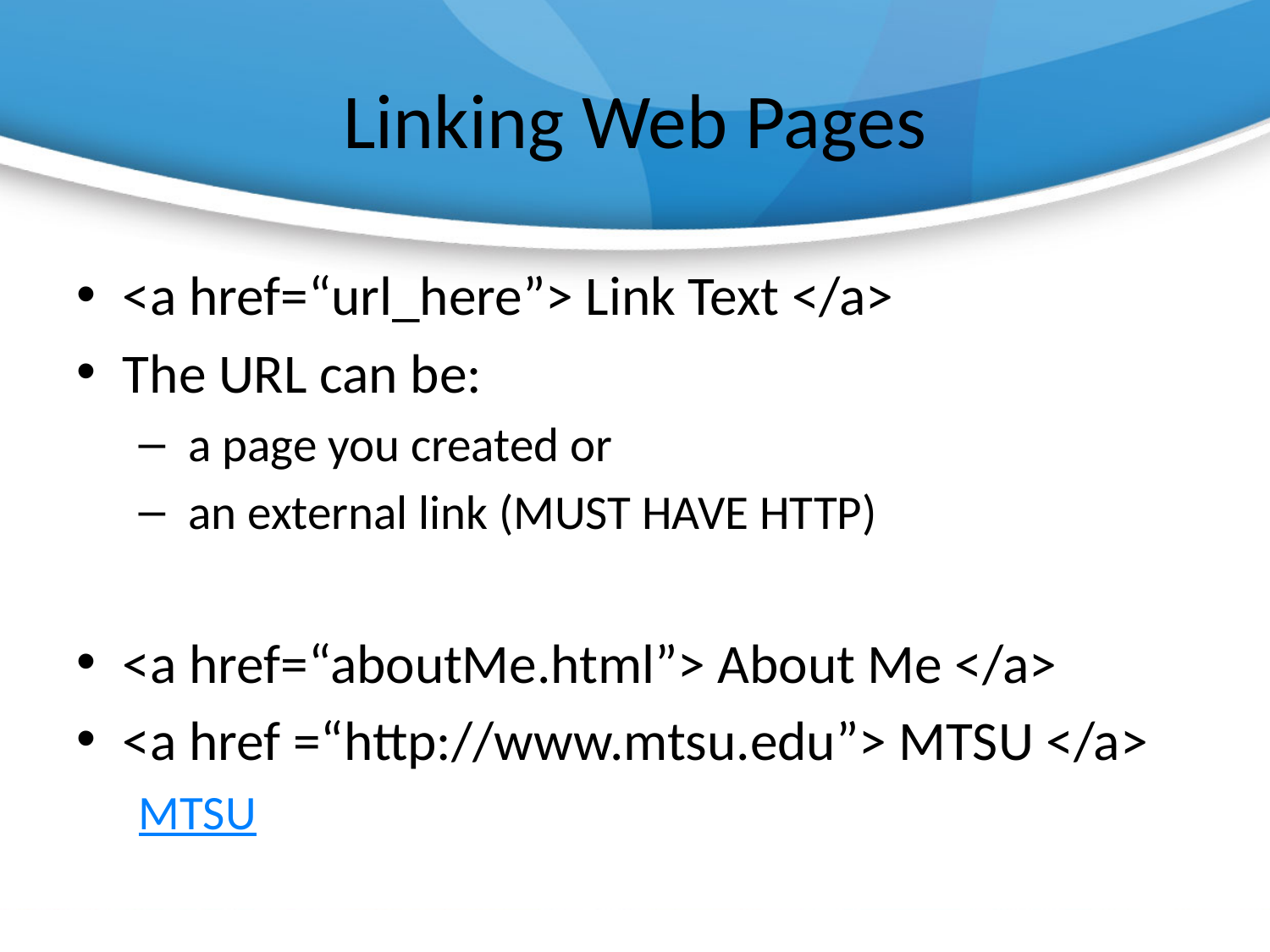

# Linking Web Pages
<a href=“url_here”> Link Text </a>
The URL can be:
 a page you created or
 an external link (MUST HAVE HTTP)

<a href=“aboutMe.html”> About Me </a>
<a href =“http://www.mtsu.edu”> MTSU </a>
MTSU